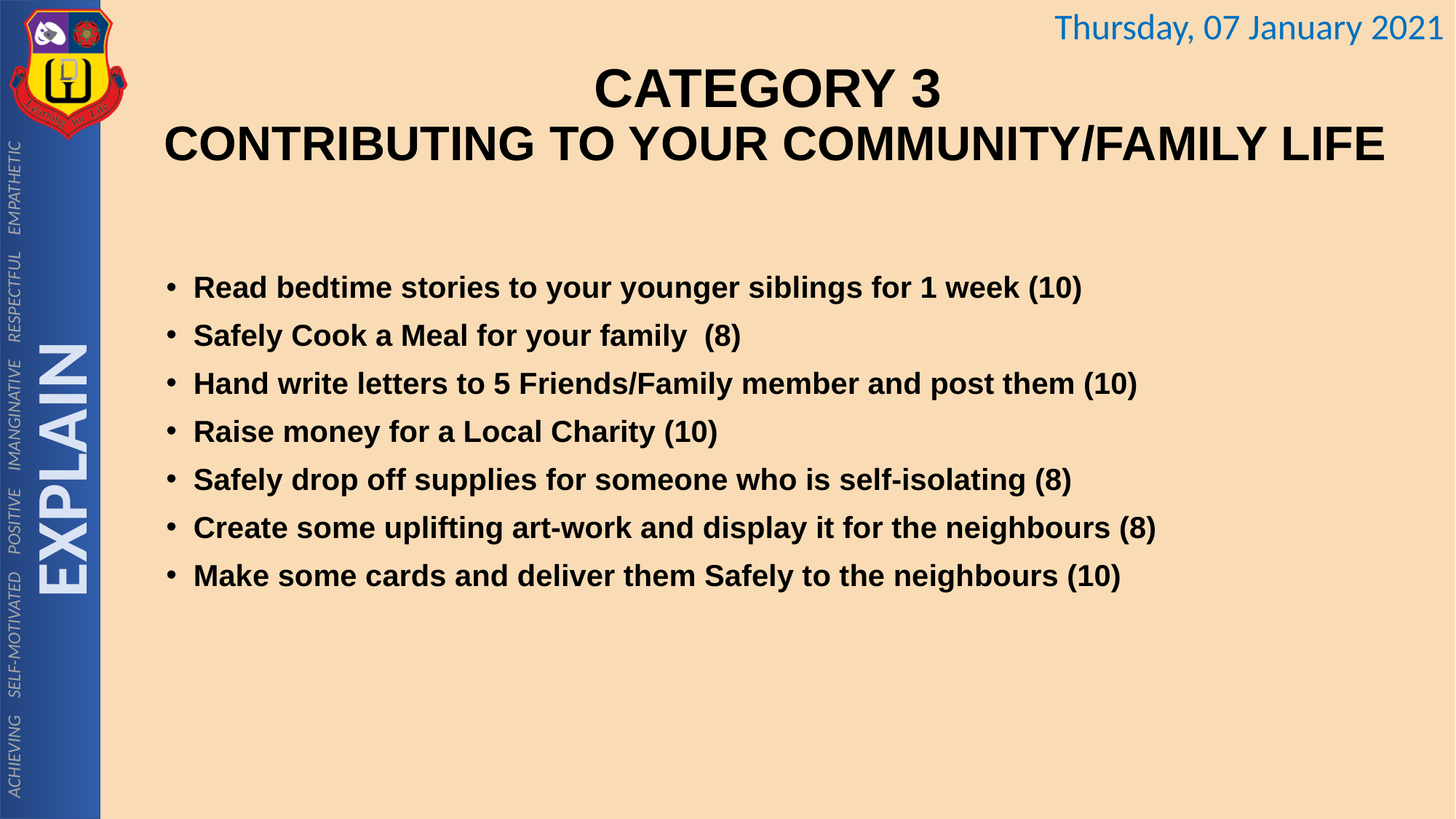

# CATEGORY 3 CONTRIBUTING TO YOUR COMMUNITY/FAMILY LIFE
Read bedtime stories to your younger siblings for 1 week (10)
Safely Cook a Meal for your family  (8)
Hand write letters to 5 Friends/Family member and post them (10)
Raise money for a Local Charity (10)
Safely drop off supplies for someone who is self-isolating (8)
Create some uplifting art-work and display it for the neighbours (8)
Make some cards and deliver them Safely to the neighbours (10)